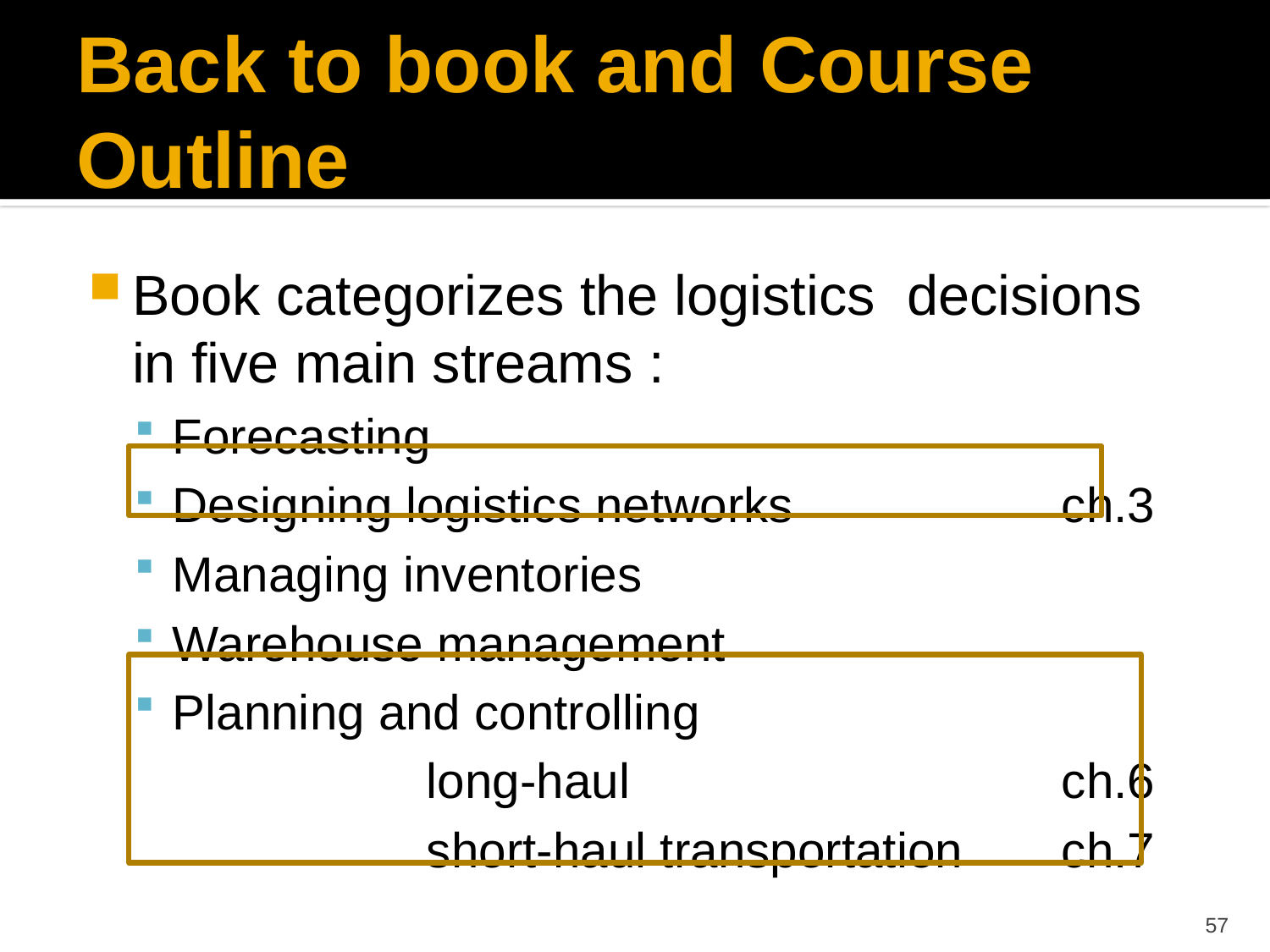

# Back to book and Course Outline
Book categorizes the logistics  decisions in five main streams :
Forecasting
Designing logistics networks 		ch.3
Managing inventories
Warehouse management
Planning and controlling
			long-haul				ch.6
			short-haul transportation	ch.7

57